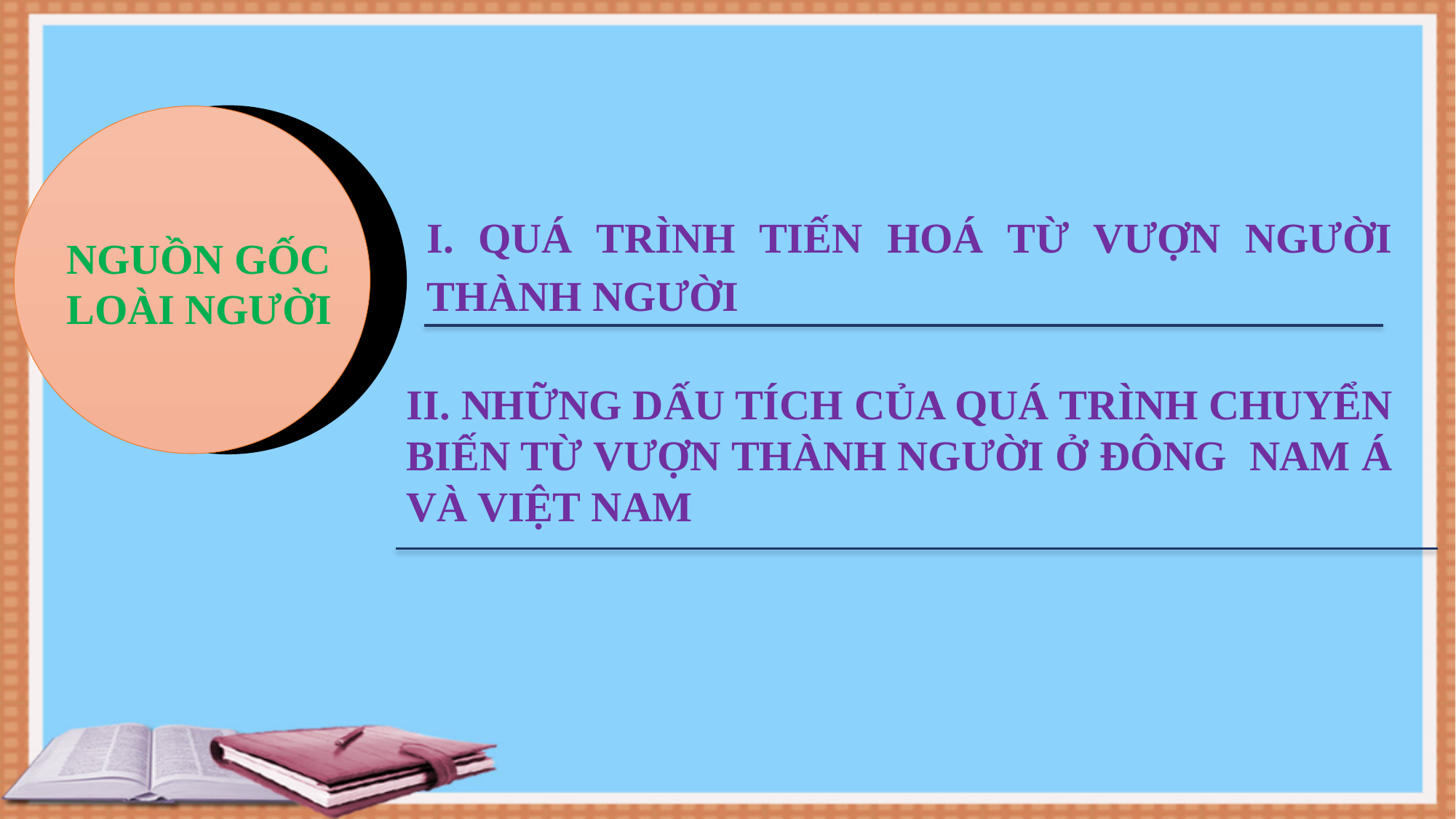

NGUỒN GỐC LOÀI NGƯỜI
I. QUÁ TRÌNH TIẾN HOÁ TỪ VƯỢN NGƯỜI THÀNH NGƯỜI
II. NHỮNG DẤU TÍCH CỦA QUÁ TRÌNH CHUYỂN BIẾN TỪ VƯỢN THÀNH NGƯỜI Ở ĐÔNG  NAM Á VÀ VIỆT NAM